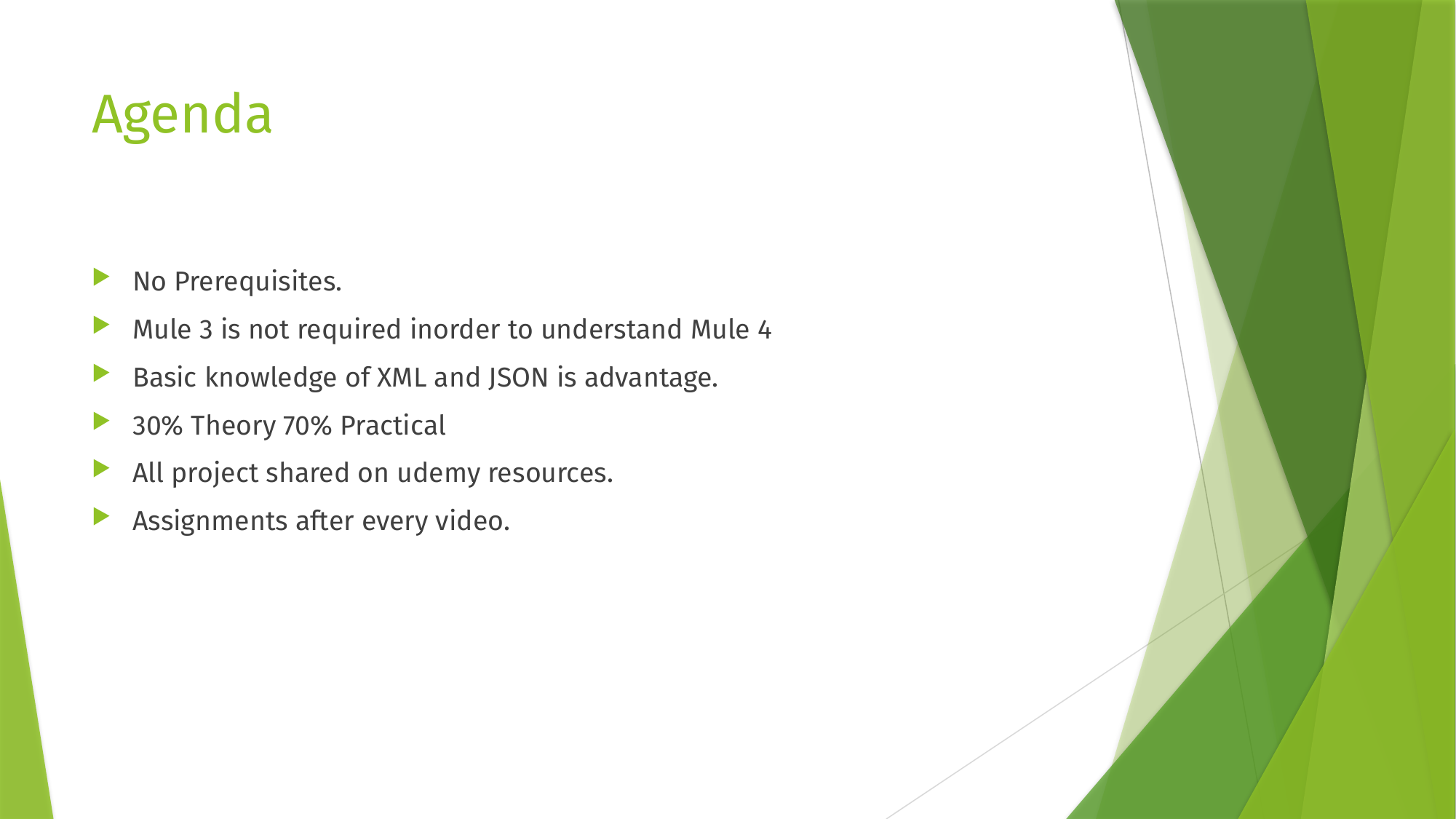

# Agenda
No Prerequisites.
Mule 3 is not required inorder to understand Mule 4
Basic knowledge of XML and JSON is advantage.
30% Theory 70% Practical
All project shared on udemy resources.
Assignments after every video.